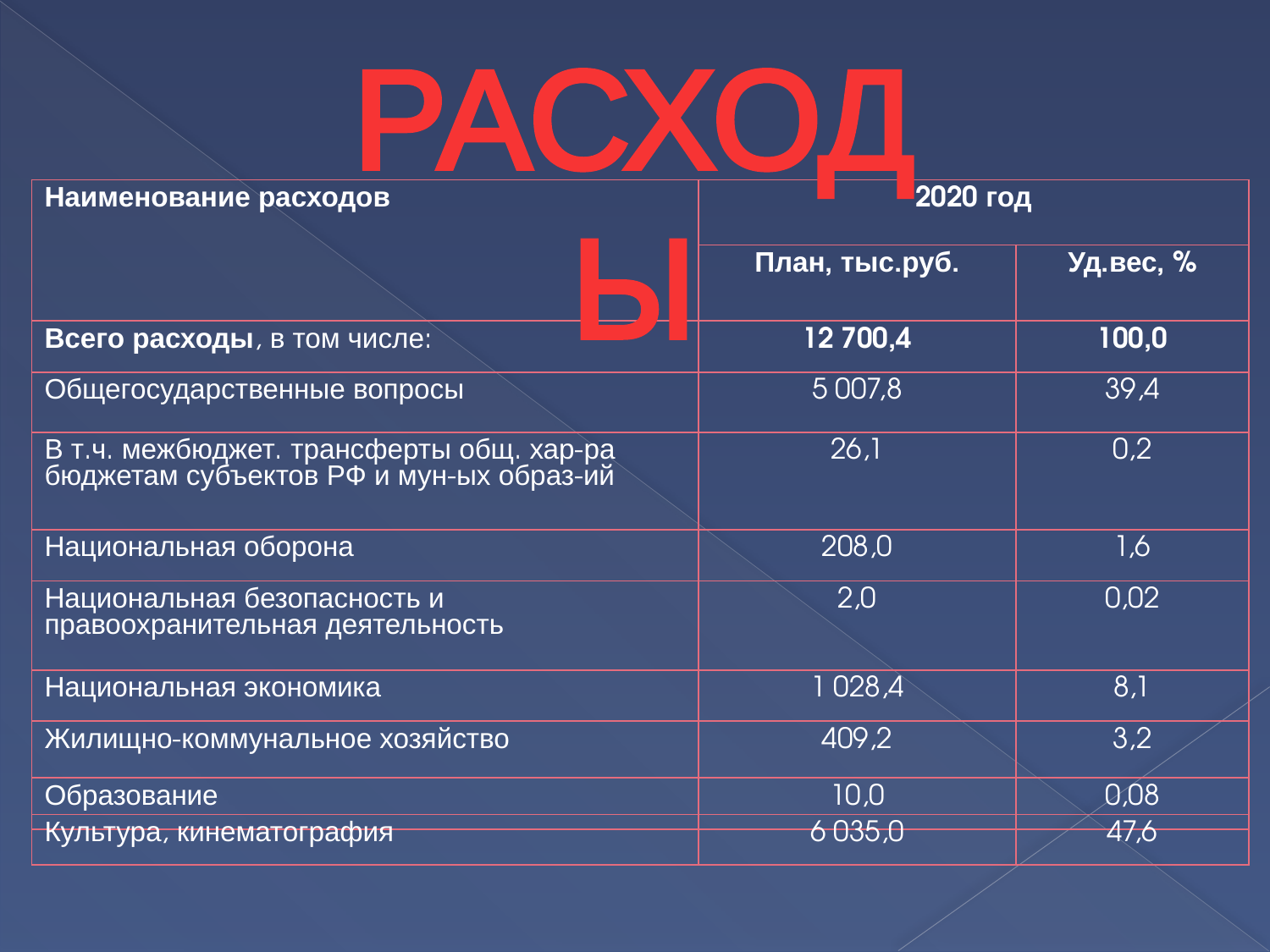

РАСХОДЫ
| Наименование расходов | 2020 год |  |
| --- | --- | --- |
|  | План, тыс.руб. | Уд.вес, % |
| Всего расходы, в том числе: | 12 700,4 | 100,0 |
| Общегосударственные вопросы | 5 007,8 | 39,4 |
| В т.ч. межбюджет. трансферты общ. хар-ра бюджетам субъектов РФ и мун-ых образ-ий | 26,1 | 0,2 |
| Национальная оборона | 208,0 | 1,6 |
| Национальная безопасность и правоохранительная деятельность | 2,0 | 0,02 |
| Национальная экономика | 1 028,4 | 8,1 |
| Жилищно-коммунальное хозяйство | 409,2 | 3,2 |
| Образование | 10,0 | 0,08 |
| Культура, кинематография | 6 035,0 | 47,6 |
| --- | --- | --- |